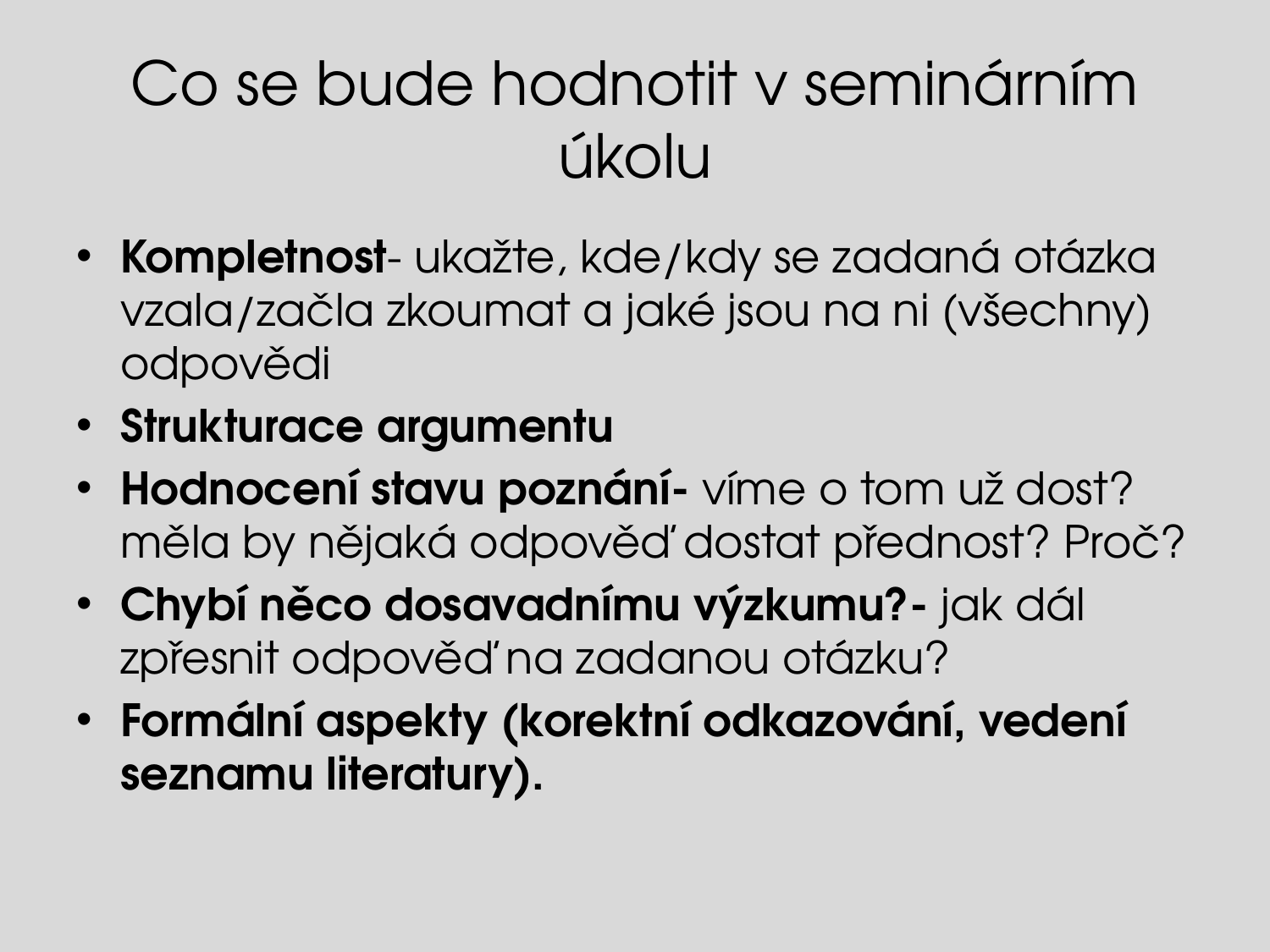

# Co se bude hodnotit v seminárním úkolu
Kompletnost- ukažte, kde/kdy se zadaná otázka vzala/začla zkoumat a jaké jsou na ni (všechny) odpovědi
Strukturace argumentu
Hodnocení stavu poznání- víme o tom už dost? měla by nějaká odpověď dostat přednost? Proč?
Chybí něco dosavadnímu výzkumu?- jak dál zpřesnit odpověď na zadanou otázku?
Formální aspekty (korektní odkazování, vedení seznamu literatury).